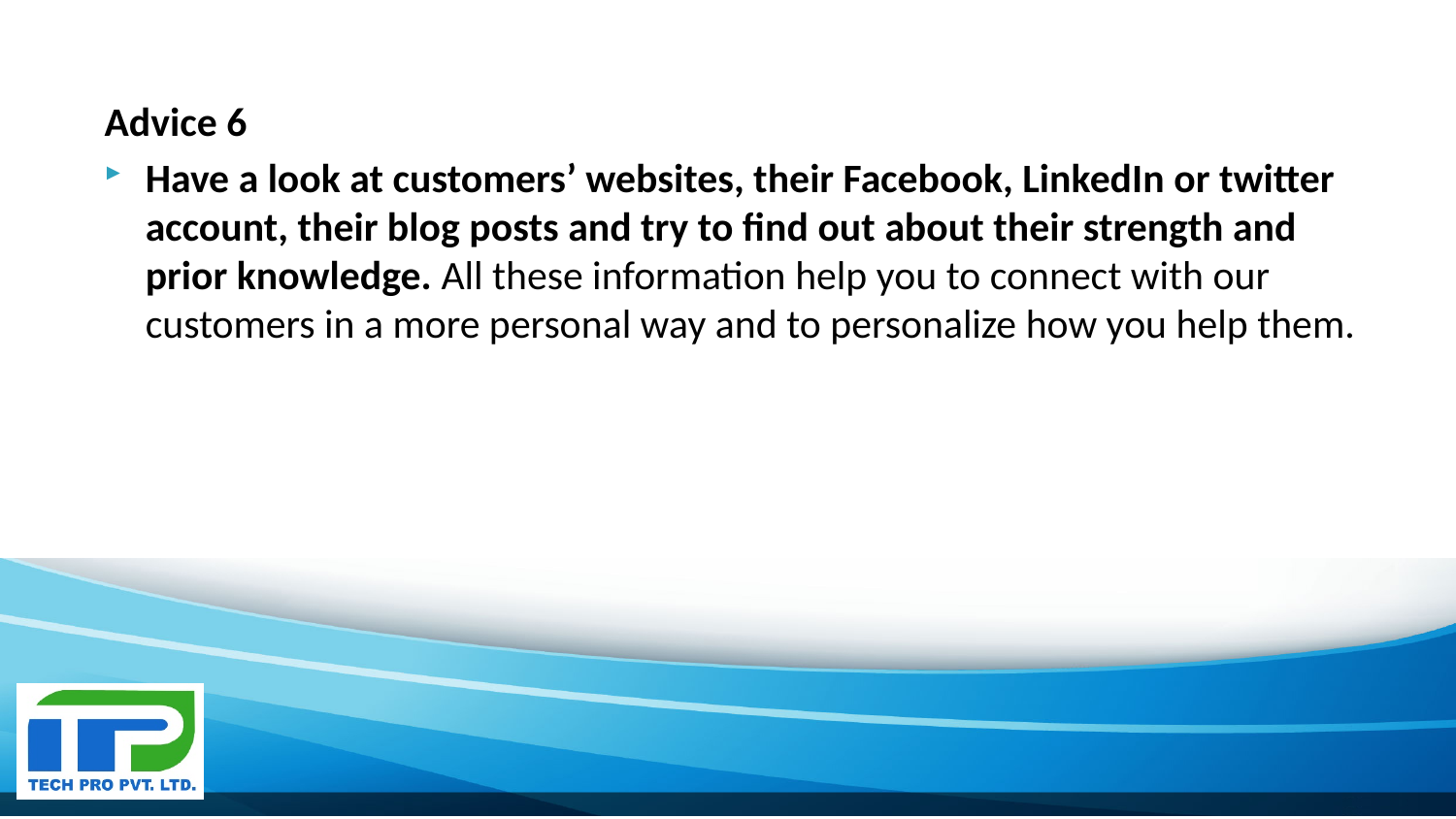

Advice 6
Have a look at customers’ websites, their Facebook, LinkedIn or twitter account, their blog posts and try to find out about their strength and prior knowledge. All these information help you to connect with our customers in a more personal way and to personalize how you help them.